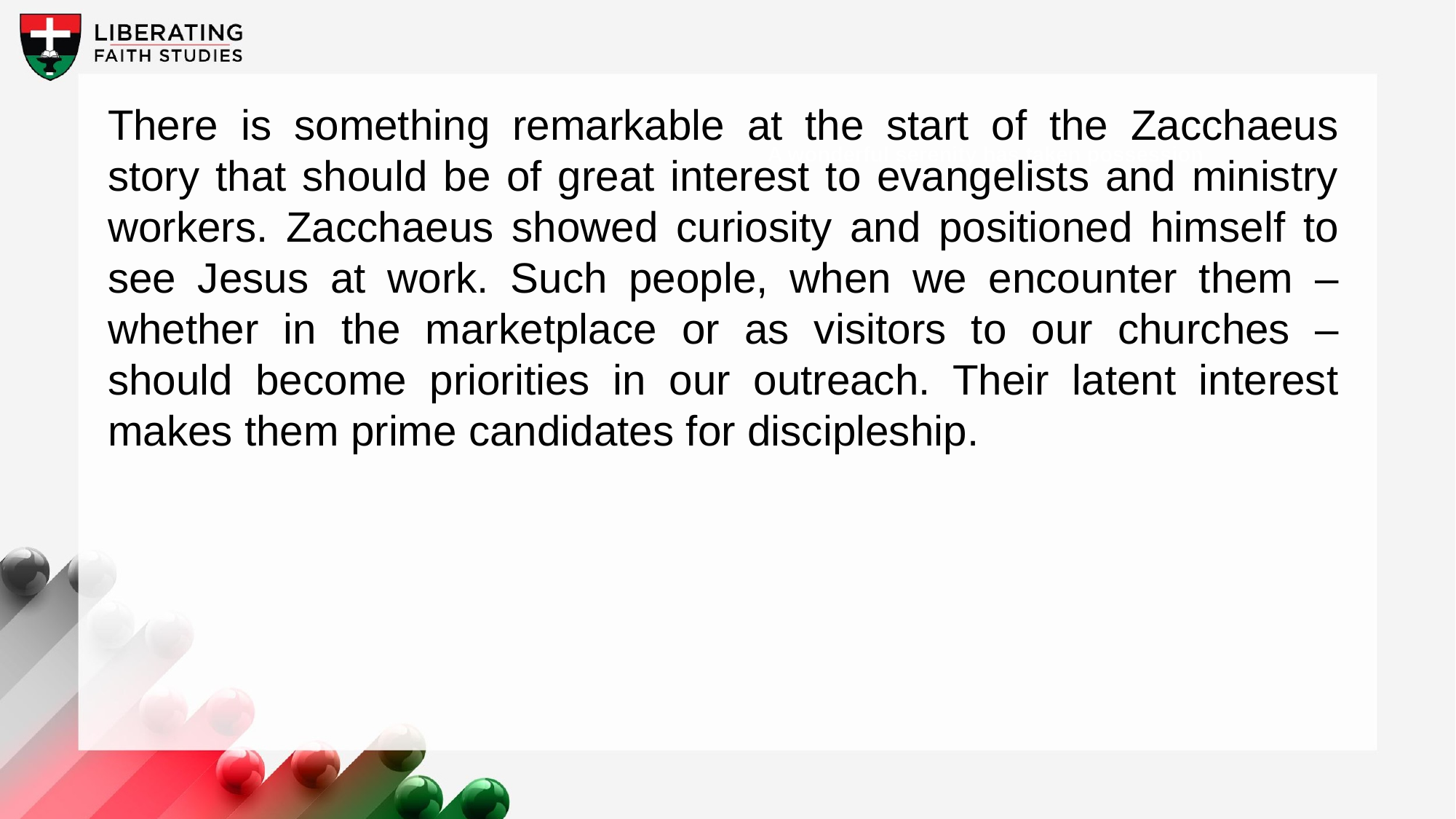

There is something remarkable at the start of the Zacchaeus story that should be of great interest to evangelists and ministry workers. Zacchaeus showed curiosity and positioned himself to see Jesus at work. Such people, when we encounter them – whether in the marketplace or as visitors to our churches – should become priorities in our outreach. Their latent interest makes them prime candidates for discipleship.
A wonderful serenity has taken possession